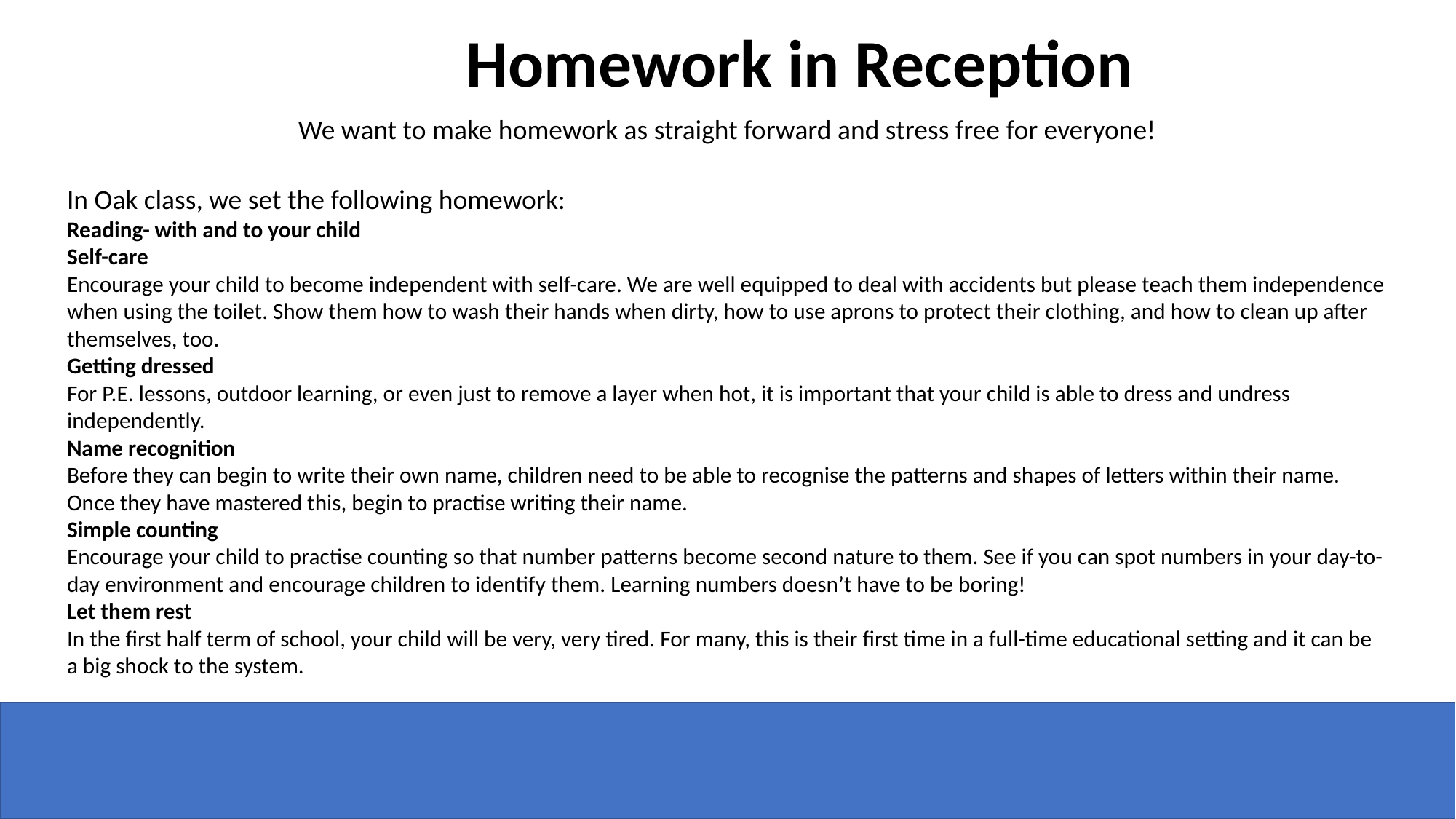

Homework in Reception
We want to make homework as straight forward and stress free for everyone!
In Oak class, we set the following homework:
Reading- with and to your child
Self-care
Encourage your child to become independent with self-care. We are well equipped to deal with accidents but please teach them independence when using the toilet. Show them how to wash their hands when dirty, how to use aprons to protect their clothing, and how to clean up after themselves, too.
Getting dressed
For P.E. lessons, outdoor learning, or even just to remove a layer when hot, it is important that your child is able to dress and undress independently.
Name recognition
Before they can begin to write their own name, children need to be able to recognise the patterns and shapes of letters within their name. Once they have mastered this, begin to practise writing their name.
Simple counting
Encourage your child to practise counting so that number patterns become second nature to them. See if you can spot numbers in your day-to-day environment and encourage children to identify them. Learning numbers doesn’t have to be boring!
Let them rest
In the first half term of school, your child will be very, very tired. For many, this is their first time in a full-time educational setting and it can be a big shock to the system.